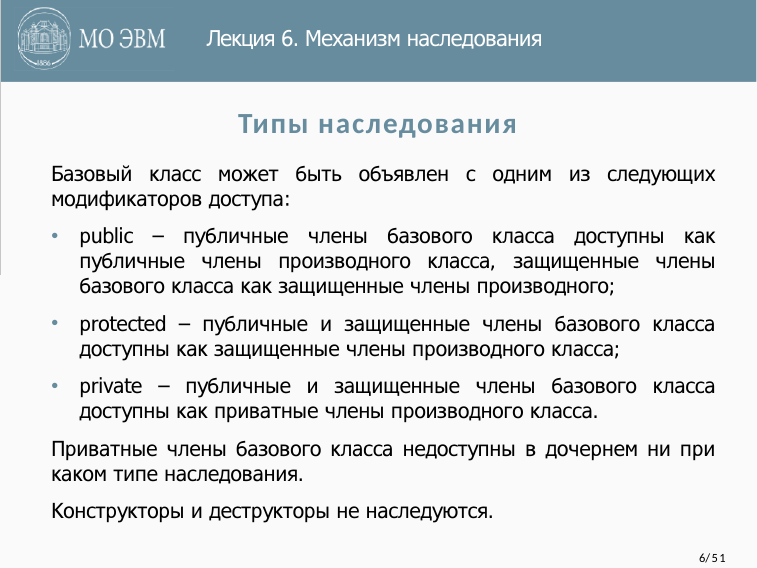

Лекция 6. Механизм наследования
Типы наследования
Базовый класс может быть объявлен с одним из следующих модификаторов доступа:
public – публичные члены базового класса доступны как публичные члены производного класса, защищенные члены базового класса как защищенные члены производного;
protected – публичные и защищенные члены базового класса доступны как защищенные члены производного класса;
private – публичные и защищенные члены базового класса доступны как приватные члены производного класса.
Приватные члены базового класса недоступны в дочернем ни при каком типе наследования.
Конструкторы и деструкторы не наследуются.
6/51